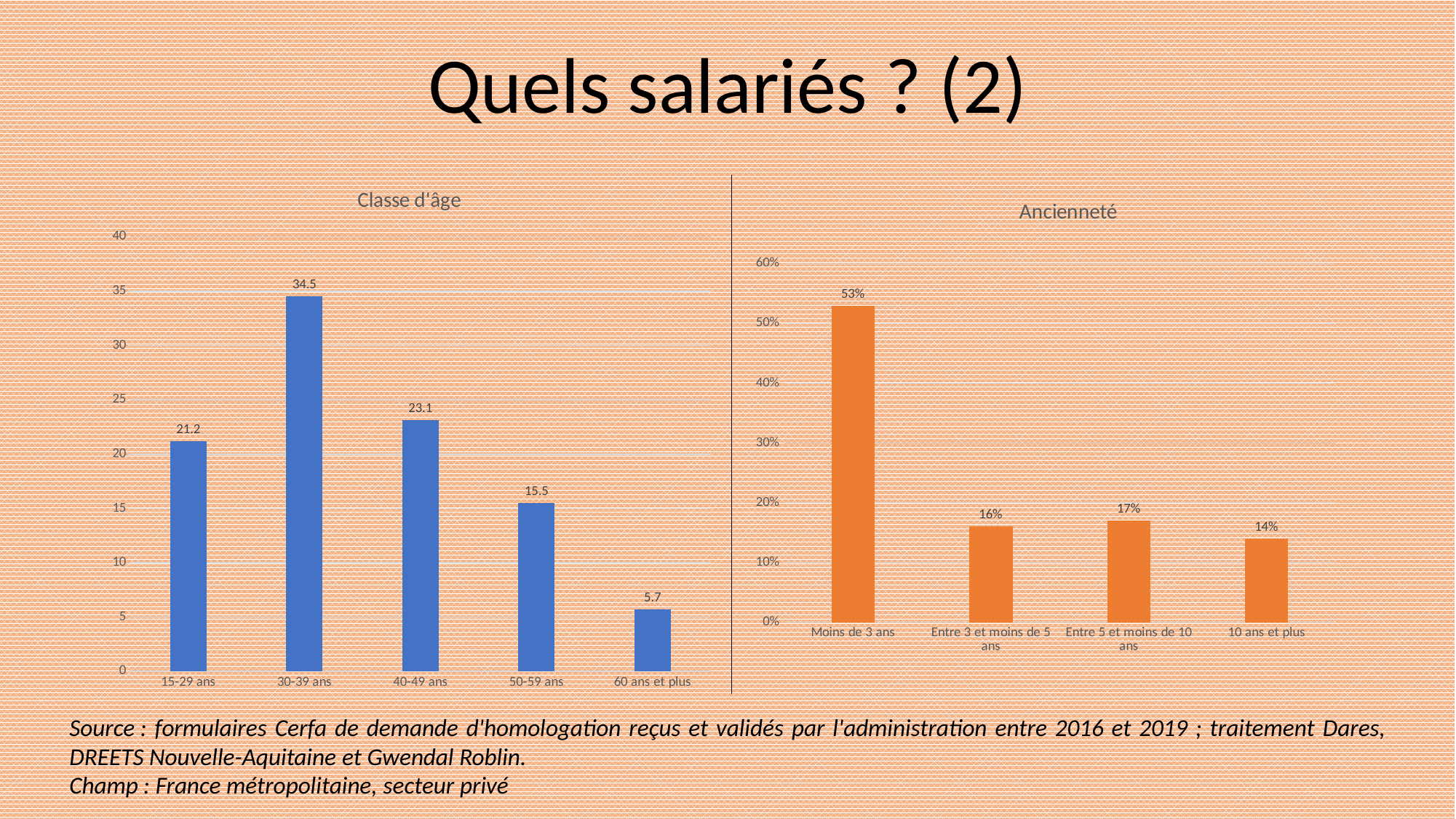

# Quels salariés ? (2)

### Chart: Classe d'âge

| Category | % |
|---|---|
| 15-29 ans | 21.2 |
| 30-39 ans | 34.5 |
| 40-49 ans | 23.1 |
| 50-59 ans | 15.5 |
| 60 ans et plus | 5.7 |

### Chart: Ancienneté

| Category |  |
|---|---|
| Moins de 3 ans | 0.53 |
| Entre 3 et moins de 5 ans | 0.16 |
| Entre 5 et moins de 10 ans | 0.17 |
| 10 ans et plus | 0.14 |
Source : formulaires Cerfa de demande d'homologation reçus et validés par l'administration entre 2016 et 2019 ; traitement Dares, DREETS Nouvelle-Aquitaine et Gwendal Roblin.
Champ : France métropolitaine, secteur privé